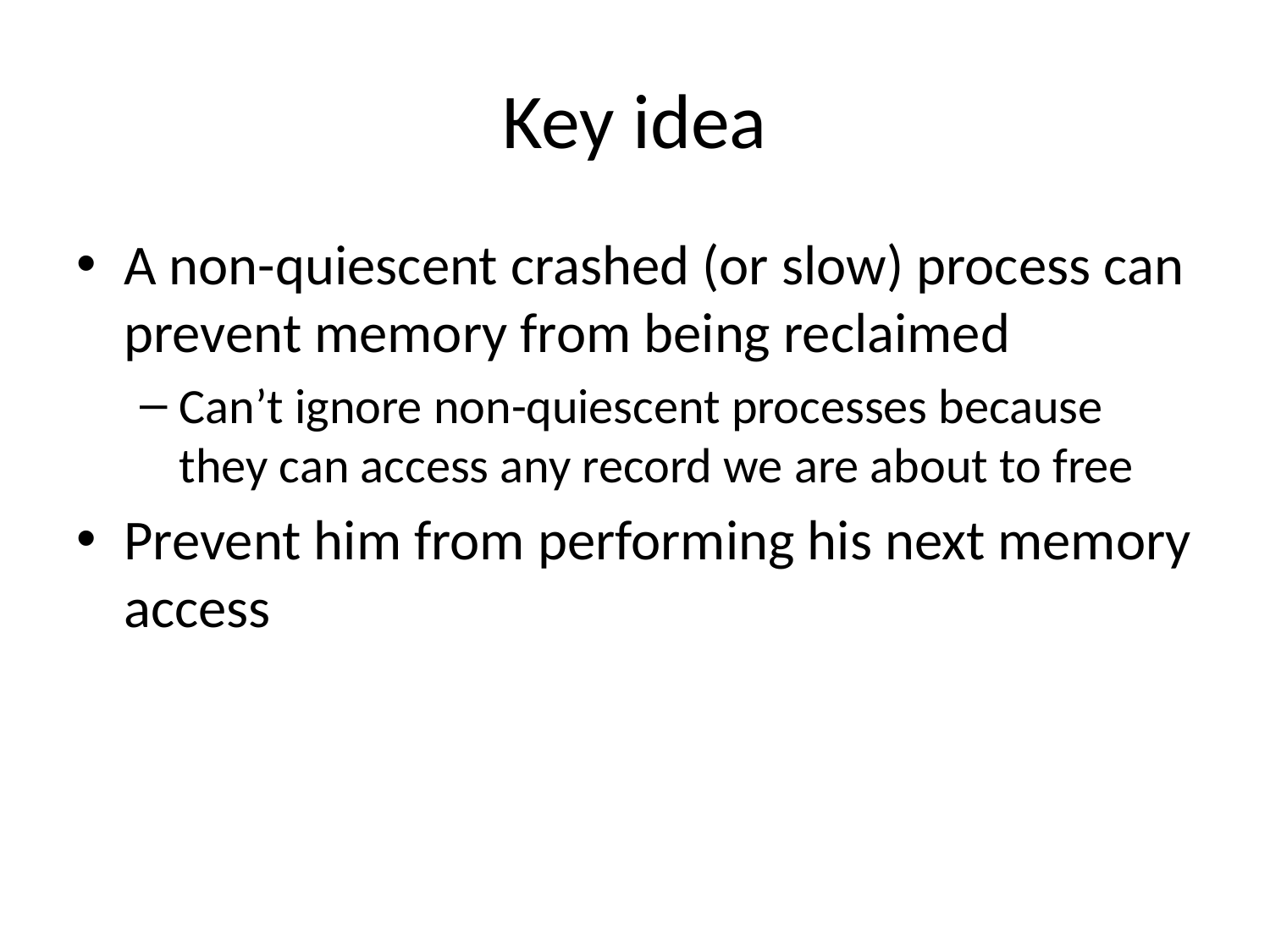

# Key idea
A non-quiescent crashed (or slow) process can prevent memory from being reclaimed
Can’t ignore non-quiescent processes because they can access any record we are about to free
Prevent him from performing his next memory access